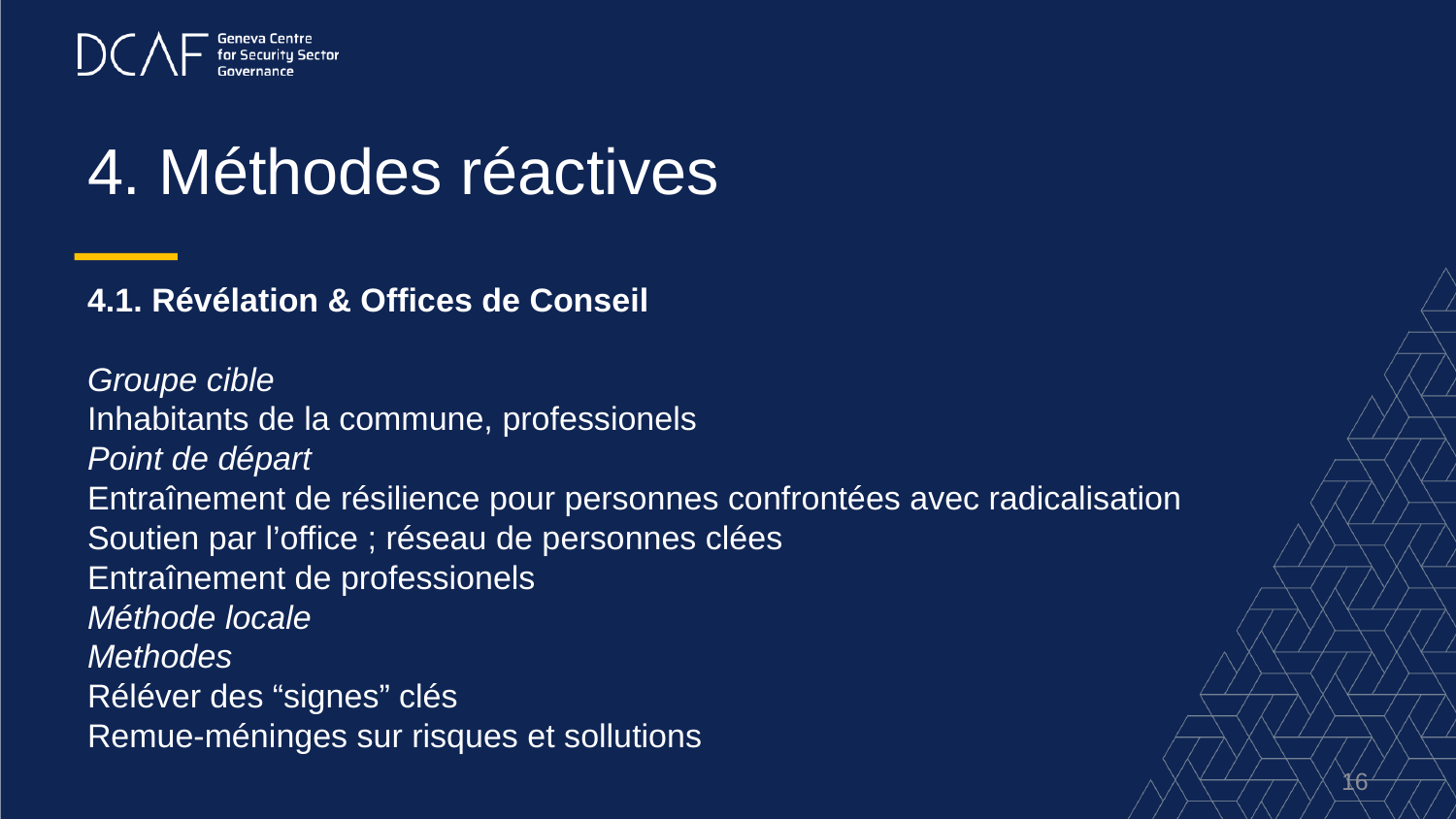

# 4. Méthodes réactives
4.1. Révélation & Offices de Conseil

Groupe cible
Inhabitants de la commune, professionels
Point de départ
Entraînement de résilience pour personnes confrontées avec radicalisation
Soutien par l’office ; réseau de personnes clées
Entraînement de professionels
Méthode locale
Methodes
Réléver des “signes” clés
Remue-méninges sur risques et sollutions
16